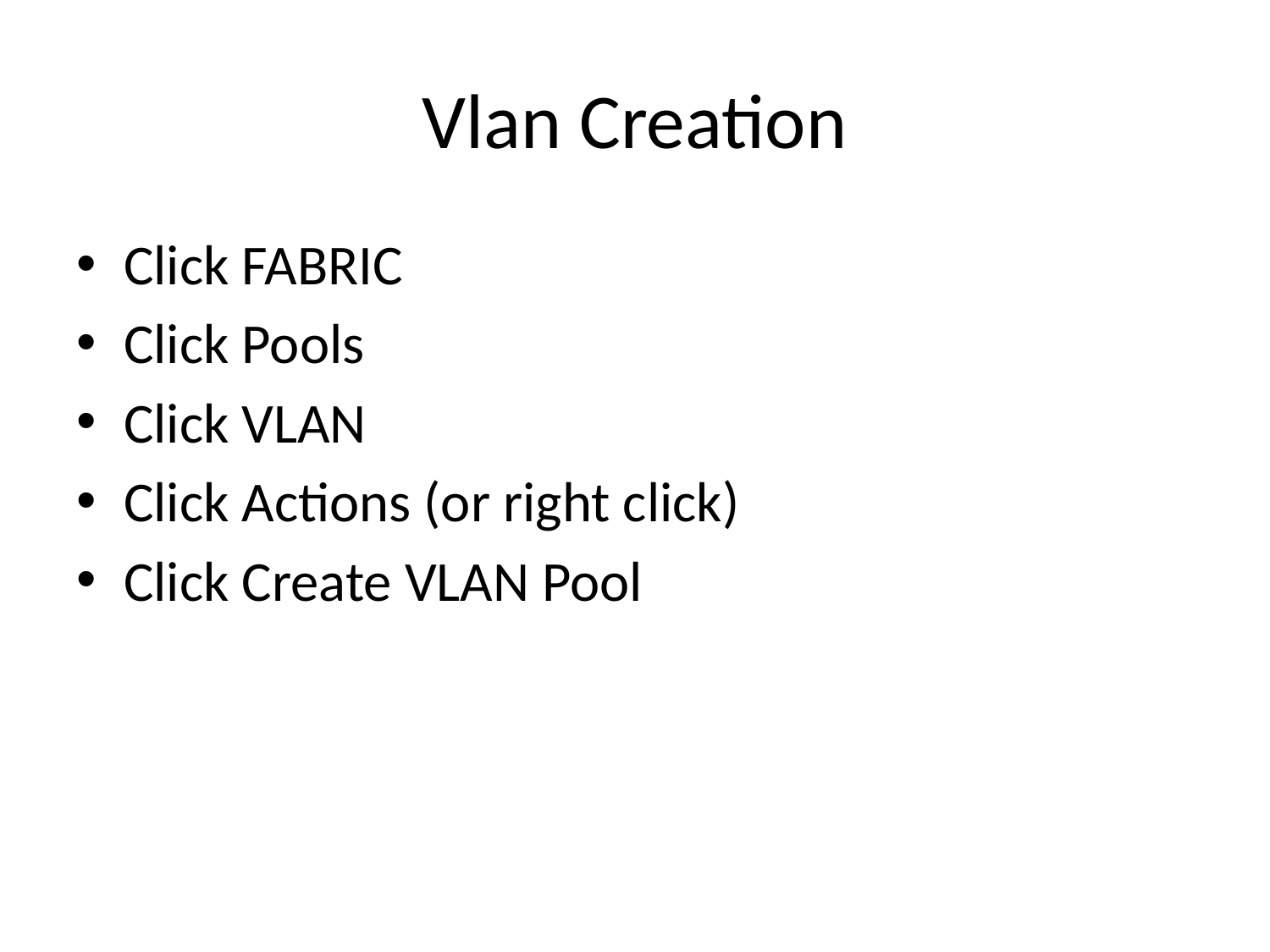

# Vlan Creation
Click FABRIC
Click Pools
Click VLAN
Click Actions (or right click)
Click Create VLAN Pool